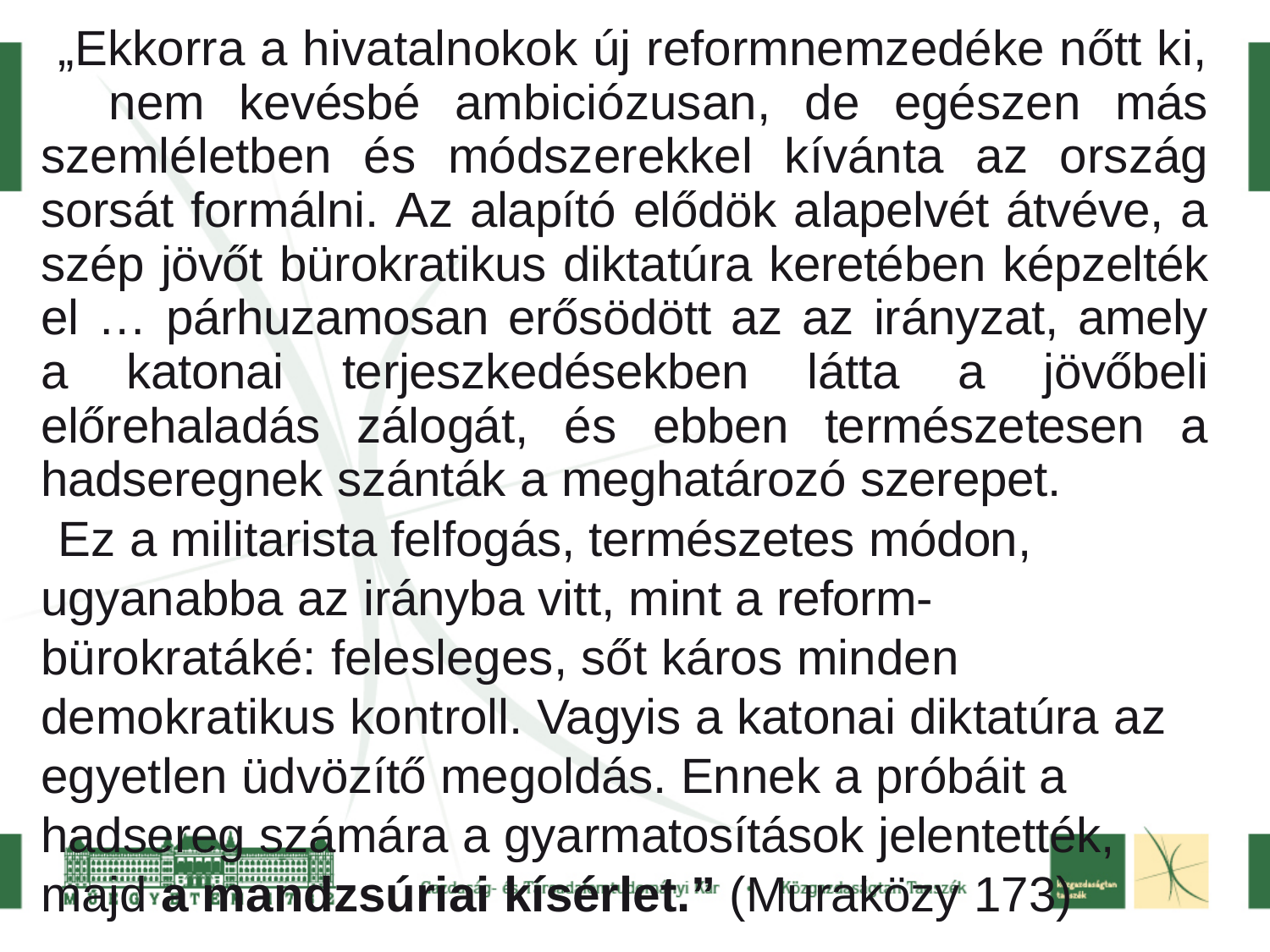

„Ekkorra a hivatalnokok új reformnemzedéke nőtt ki,   nem kevésbé ambiciózusan, de egészen más szemléletben és módszerekkel kívánta az ország sorsát formálni. Az alapító elődök alapelvét átvéve, a szép jövőt bürokratikus diktatúra keretében képzelték el … párhuzamosan erősödött az az irányzat, amely a katonai terjeszkedésekben látta a jövőbeli előrehaladás zálogát, és ebben természetesen a hadseregnek szánták a meghatározó szerepet.
Ez a militarista felfogás, természetes módon, ugyanabba az irányba vitt, mint a reform-bürokratáké: felesleges, sőt káros minden demokratikus kontroll. Vagyis a katonai diktatúra az egyetlen üdvözítő megoldás. Ennek a próbáit a hadsereg számára a gyarmatosítások jelentették, majd a mandzsúriai kísérlet.” (Muraközy 173)